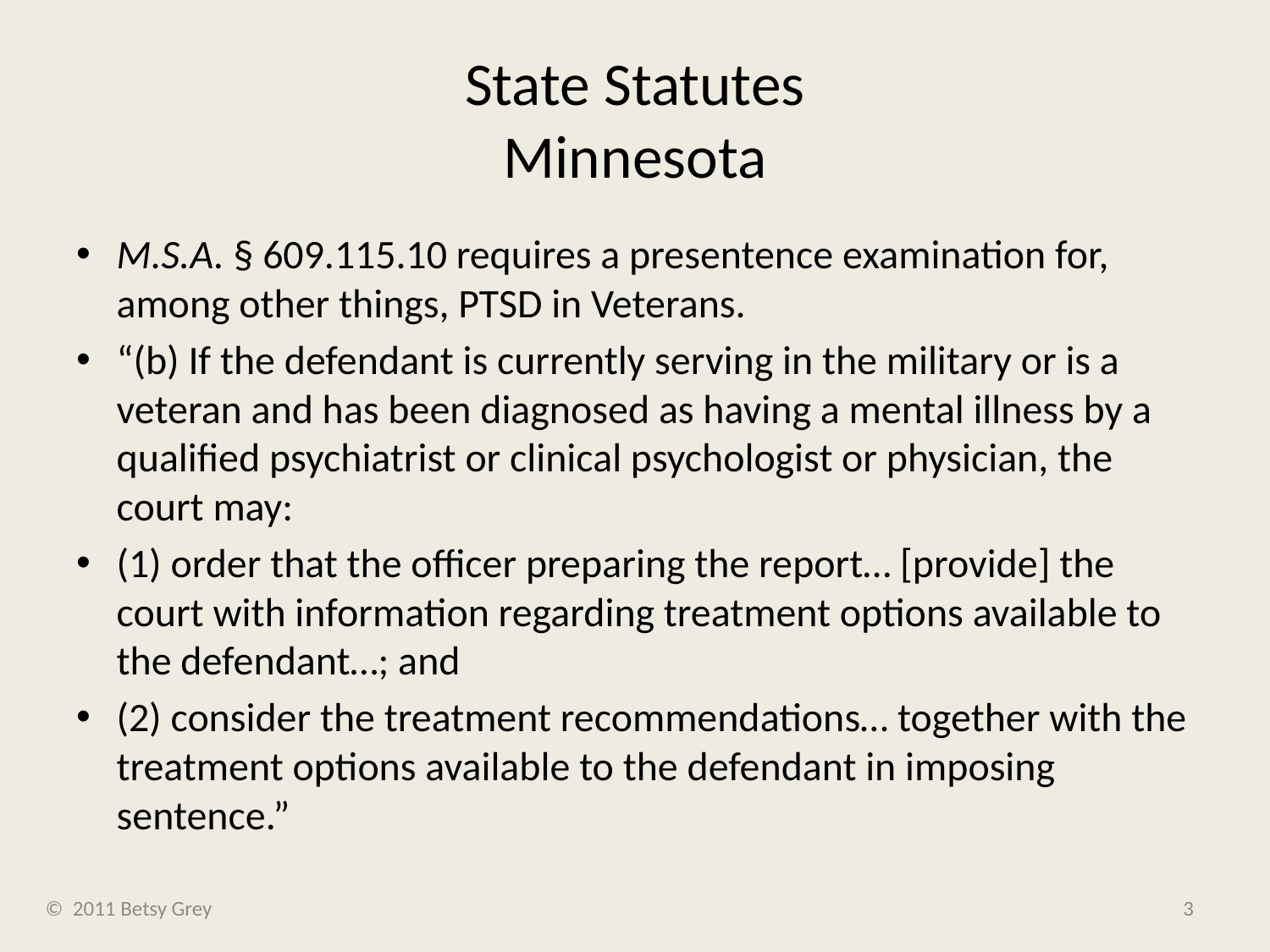

# State Statutes Minnesota
M.S.A. § 609.115.10 requires a presentence examination for, among other things, PTSD in Veterans.
“(b) If the defendant is currently serving in the military or is a veteran and has been diagnosed as having a mental illness by a qualified psychiatrist or clinical psychologist or physician, the court may:
(1) order that the officer preparing the report… [provide] the court with information regarding treatment options available to the defendant…; and
(2) consider the treatment recommendations… together with the treatment options available to the defendant in imposing sentence.”

©  2011 Betsy Grey

3